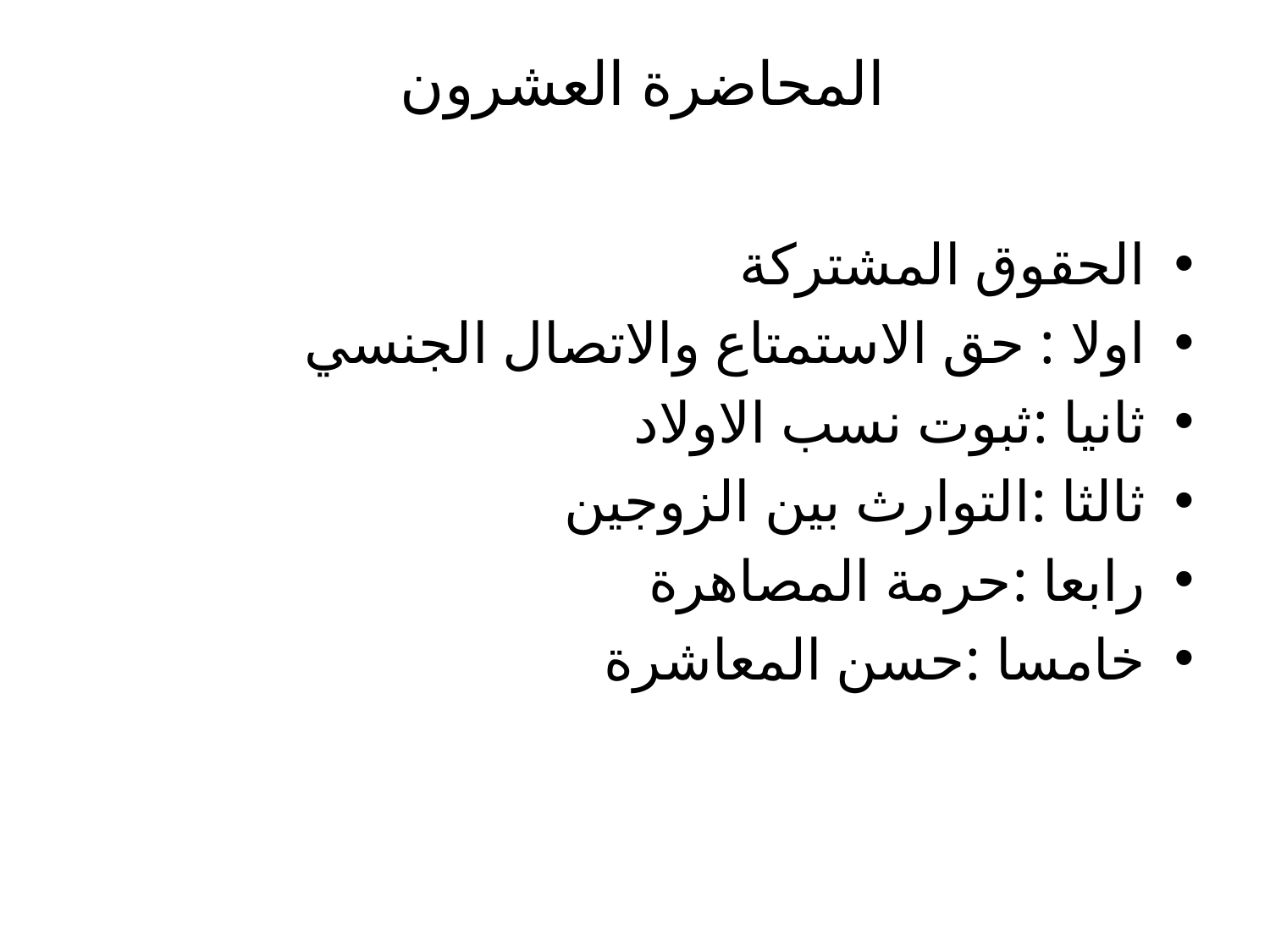

# المحاضرة العشرون
الحقوق المشتركة
اولا : حق الاستمتاع والاتصال الجنسي
ثانيا :ثبوت نسب الاولاد
ثالثا :التوارث بين الزوجين
رابعا :حرمة المصاهرة
خامسا :حسن المعاشرة